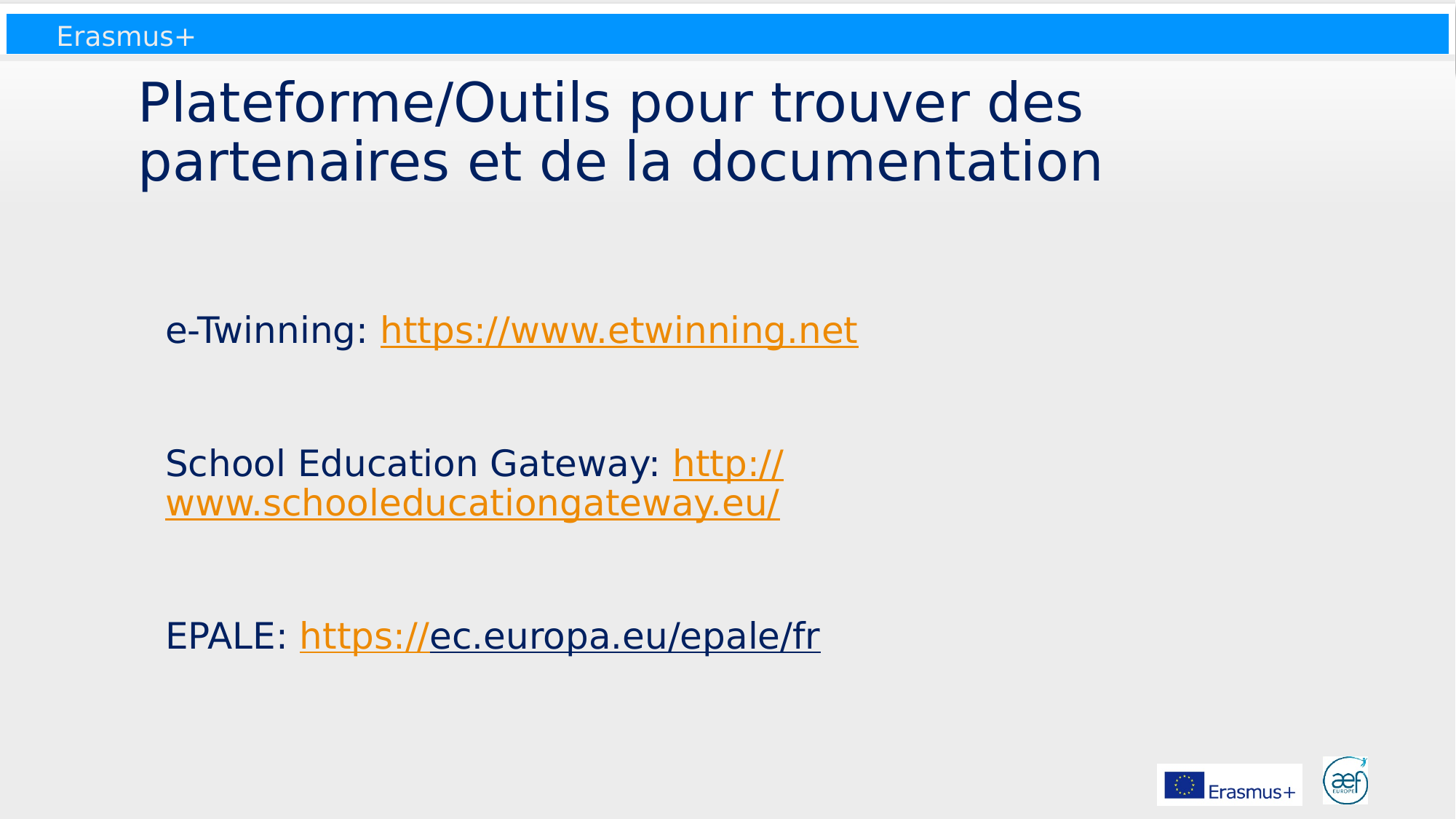

# Plateforme/Outils pour trouver des partenaires et de la documentation

e-Twinning: https://www.etwinning.net

School Education Gateway: http://www.schooleducationgateway.eu/

EPALE: https://ec.europa.eu/epale/fr